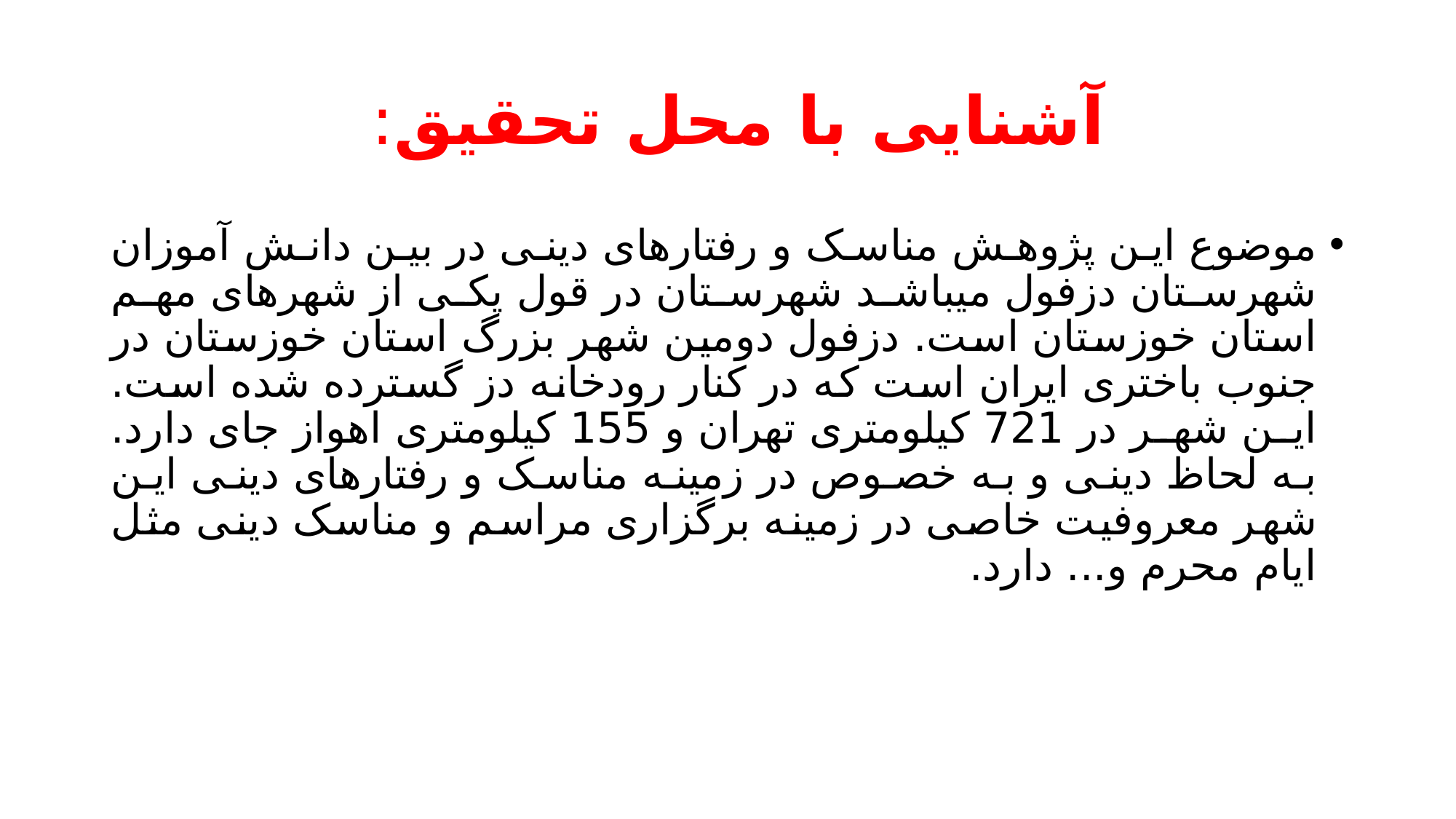

# آشنایی با محل تحقیق:
موضوع این پژوهش مناسک و رفتارهای دینی در بین دانش آموزان شهرستان دزفول میباشد شهرستان در قول یکی از شهرهای مهم استان خوزستان است. دزفول دومین شهر بزرگ استان خوزستان در جنوب باختری ایران است که در کنار رودخانه دز گسترده شده است. این شهر در 721 کیلومتری تهران و 155 کیلومتری اهواز جای دارد. به لحاظ دینی و به خصوص در زمینه مناسک و رفتارهای دینی این شهر معروفیت خاصی در زمینه برگزاری مراسم و مناسک دینی مثل ایام محرم و... دارد.